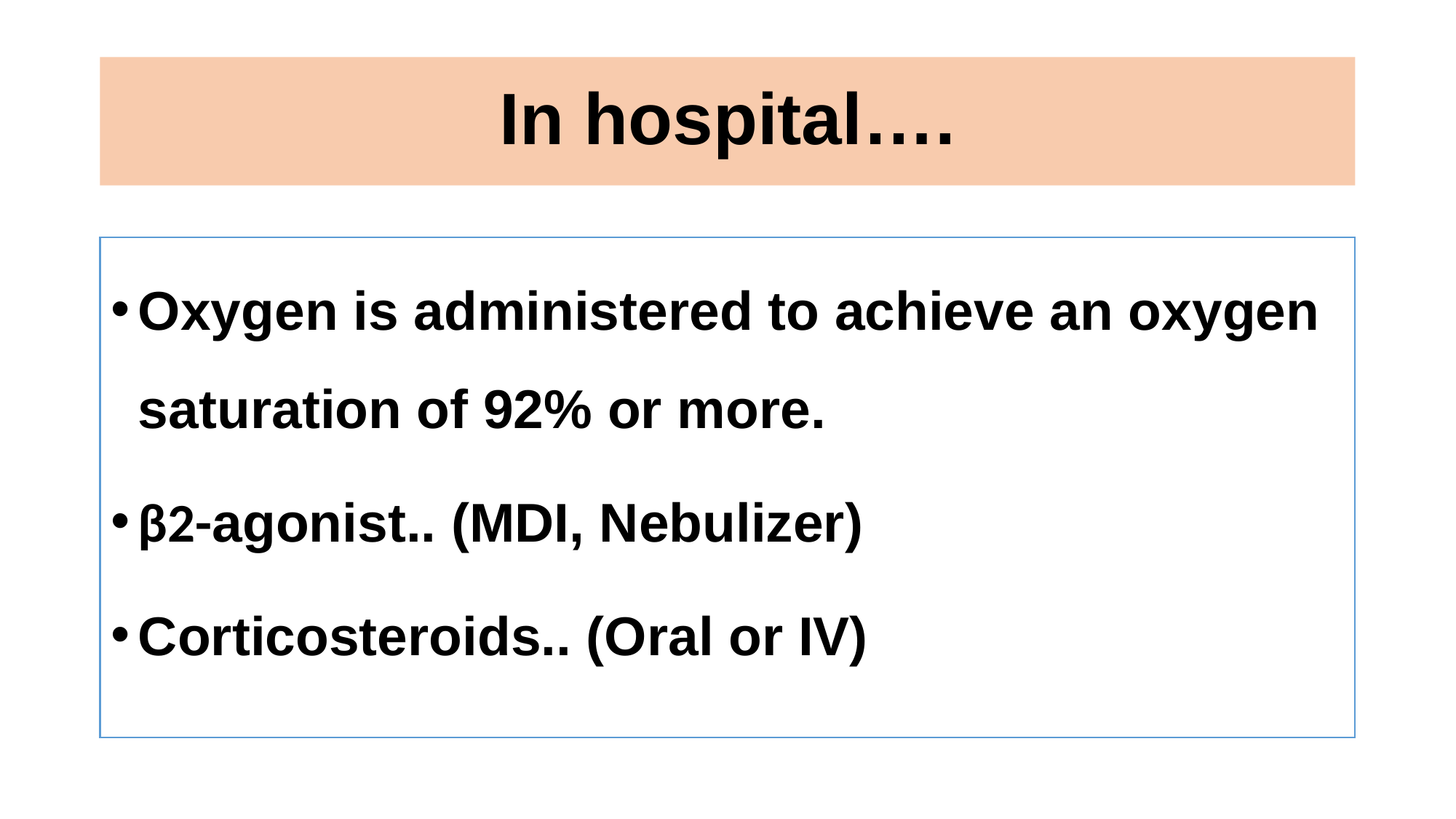

# In hospital….
Oxygen is administered to achieve an oxygen saturation of 92% or more.
β2-agonist.. (MDI, Nebulizer)
Corticosteroids.. (Oral or IV)